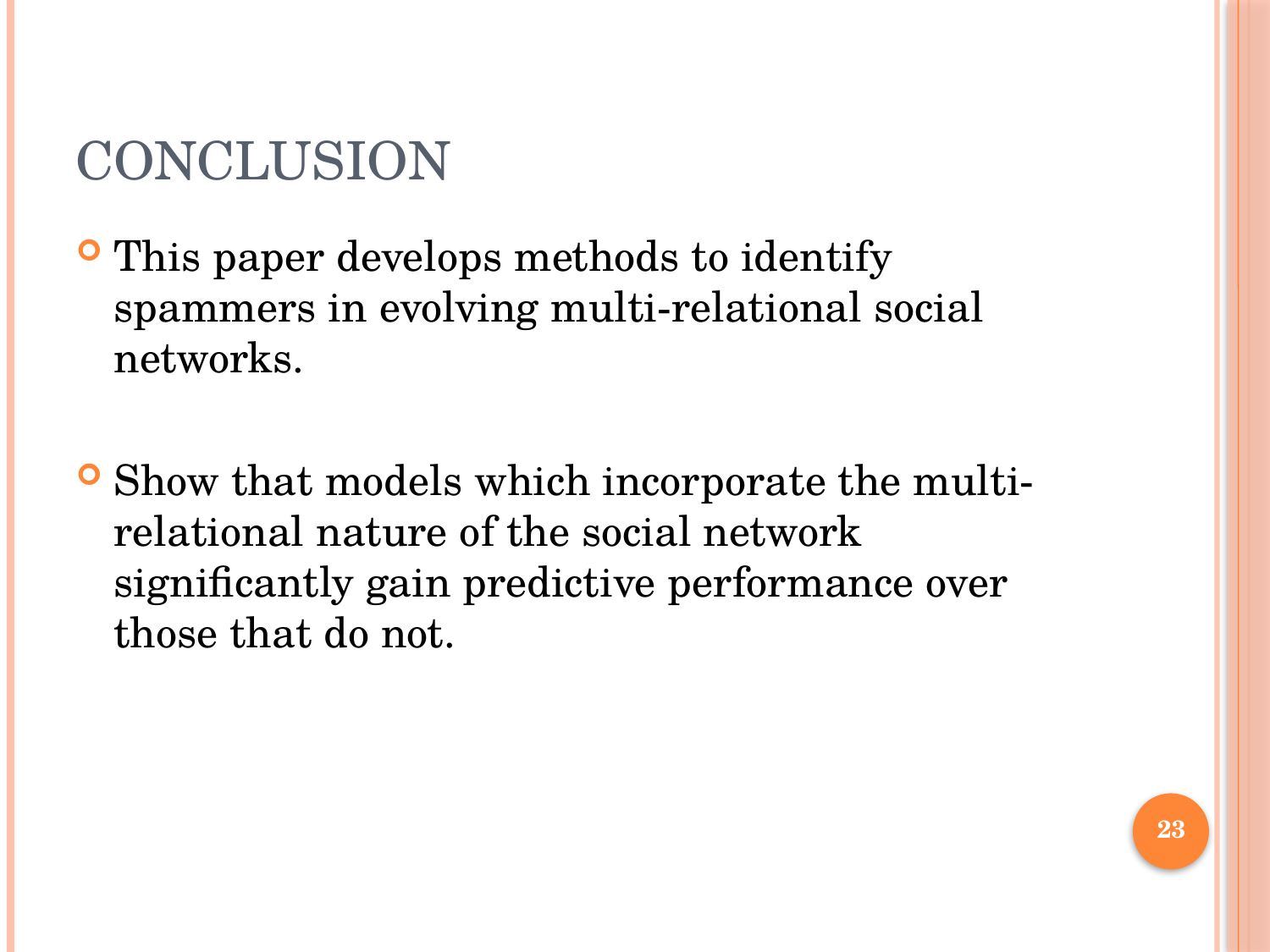

# Conclusion
This paper develops methods to identify spammers in evolving multi-relational social networks.

Show that models which incorporate the multi-relational nature of the social network significantly gain predictive performance over those that do not.
23